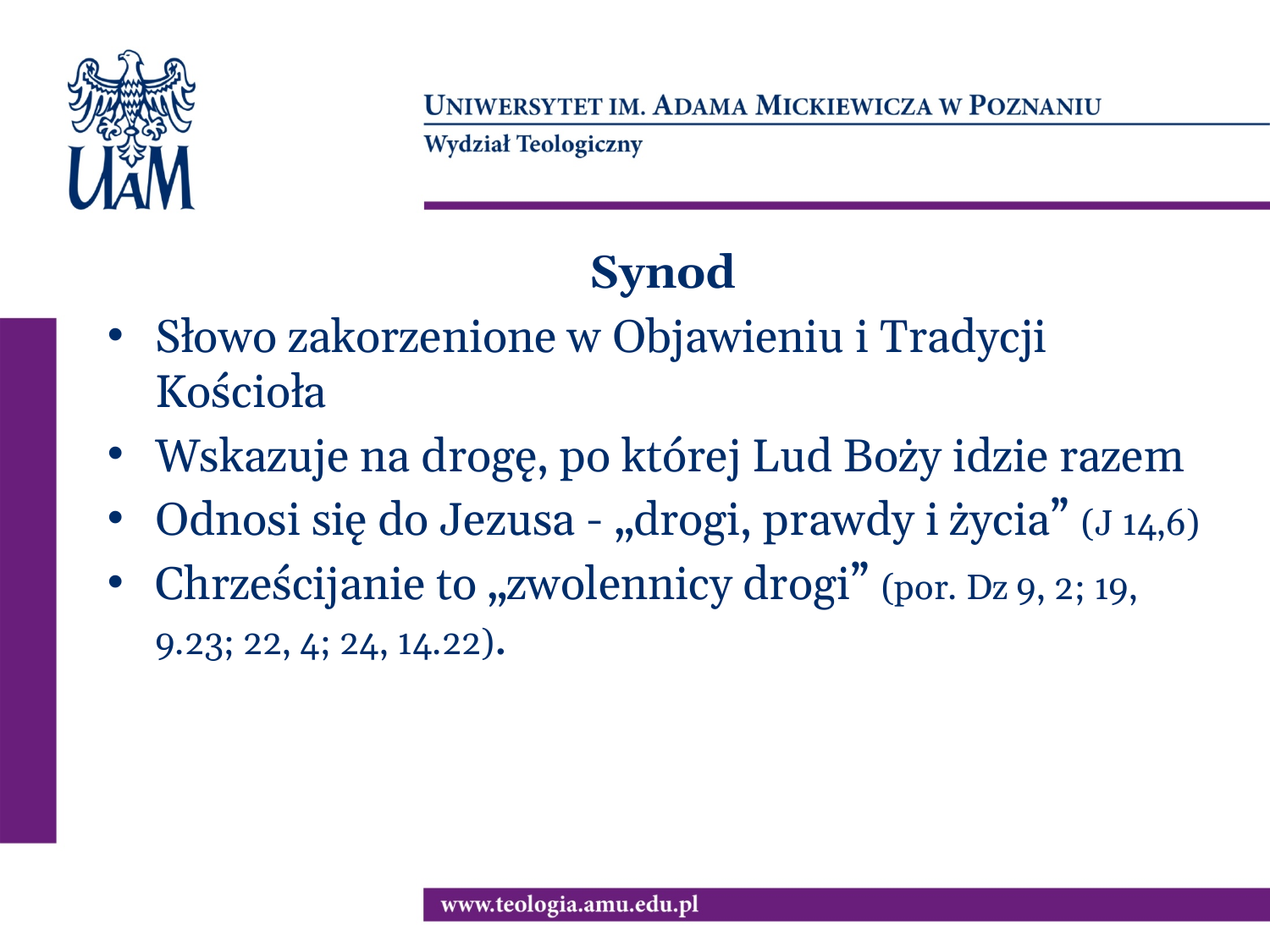

Synod
Słowo zakorzenione w Objawieniu i Tradycji Kościoła
Wskazuje na drogę, po której Lud Boży idzie razem
Odnosi się do Jezusa - „drogi, prawdy i życia” (J 14,6)
Chrześcijanie to „zwolennicy drogi” (por. Dz 9, 2; 19, 9.23; 22, 4; 24, 14.22).